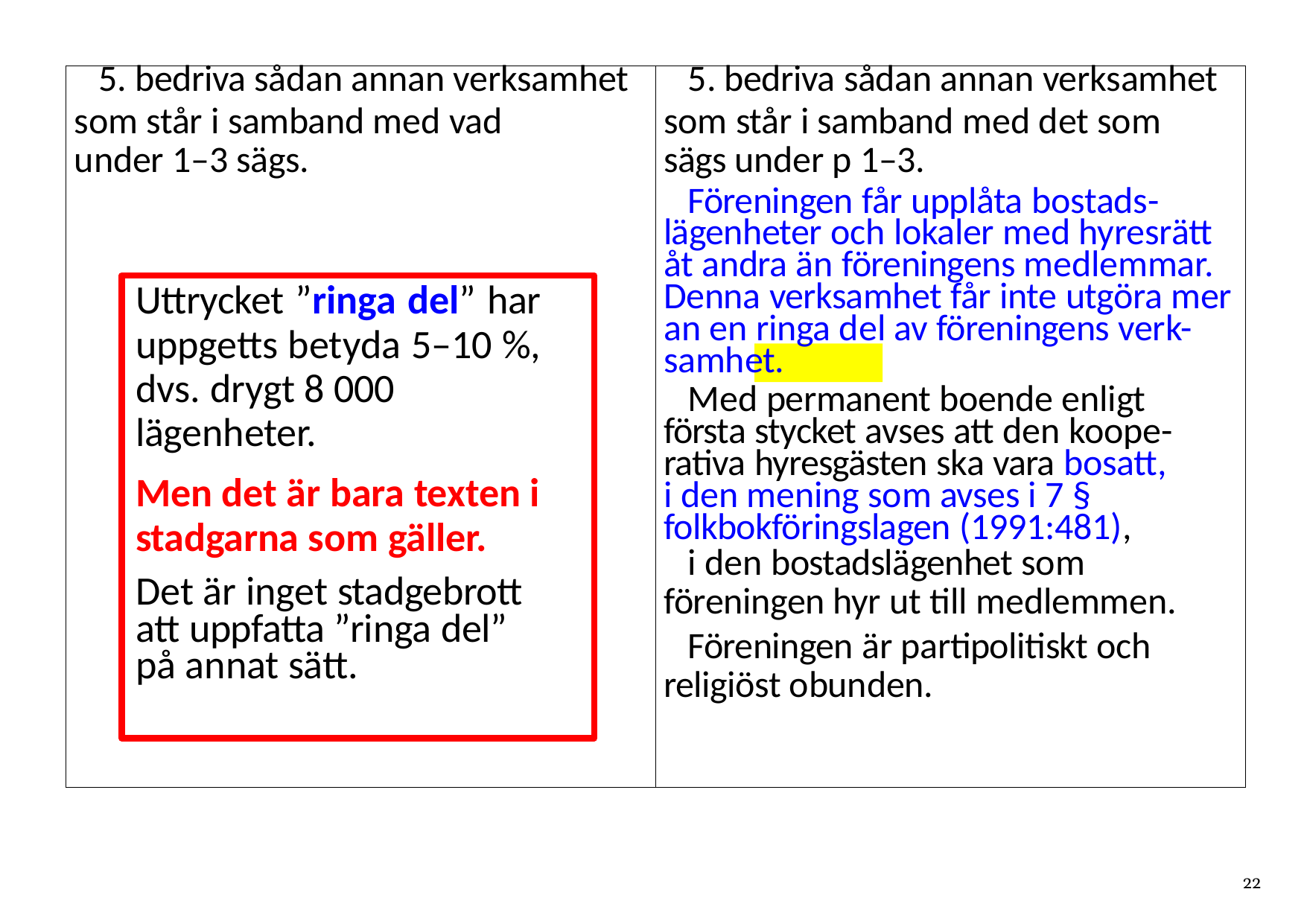

| 5. bedriva sådan annan verksamhet som står i samband med vad under 1–3 sägs. Uttrycket ”ringa del” har uppgetts betyda 5–10 %, dvs. drygt 8 000 lägenheter. Men det är bara texten i stadgarna som gäller. Det är inget stadgebrott att uppfatta ”ringa del” på annat sätt. | 5. bedriva sådan annan verksamhet som står i samband med det som sägs under p 1–3. Föreningen får upplåta bostads- lägenheter och lokaler med hyresrätt åt andra än föreningens medlemmar. Denna verksamhet får inte utgöra mer an en ringa del av föreningens verk- samhet. Med permanent boende enligt första stycket avses att den koope- rativa hyresgästen ska vara bosatt, i den mening som avses i 7 § folkbokföringslagen (1991:481), i den bostadslägenhet som föreningen hyr ut till medlemmen. Föreningen är partipolitiskt och religiöst obunden. |
| --- | --- |

22